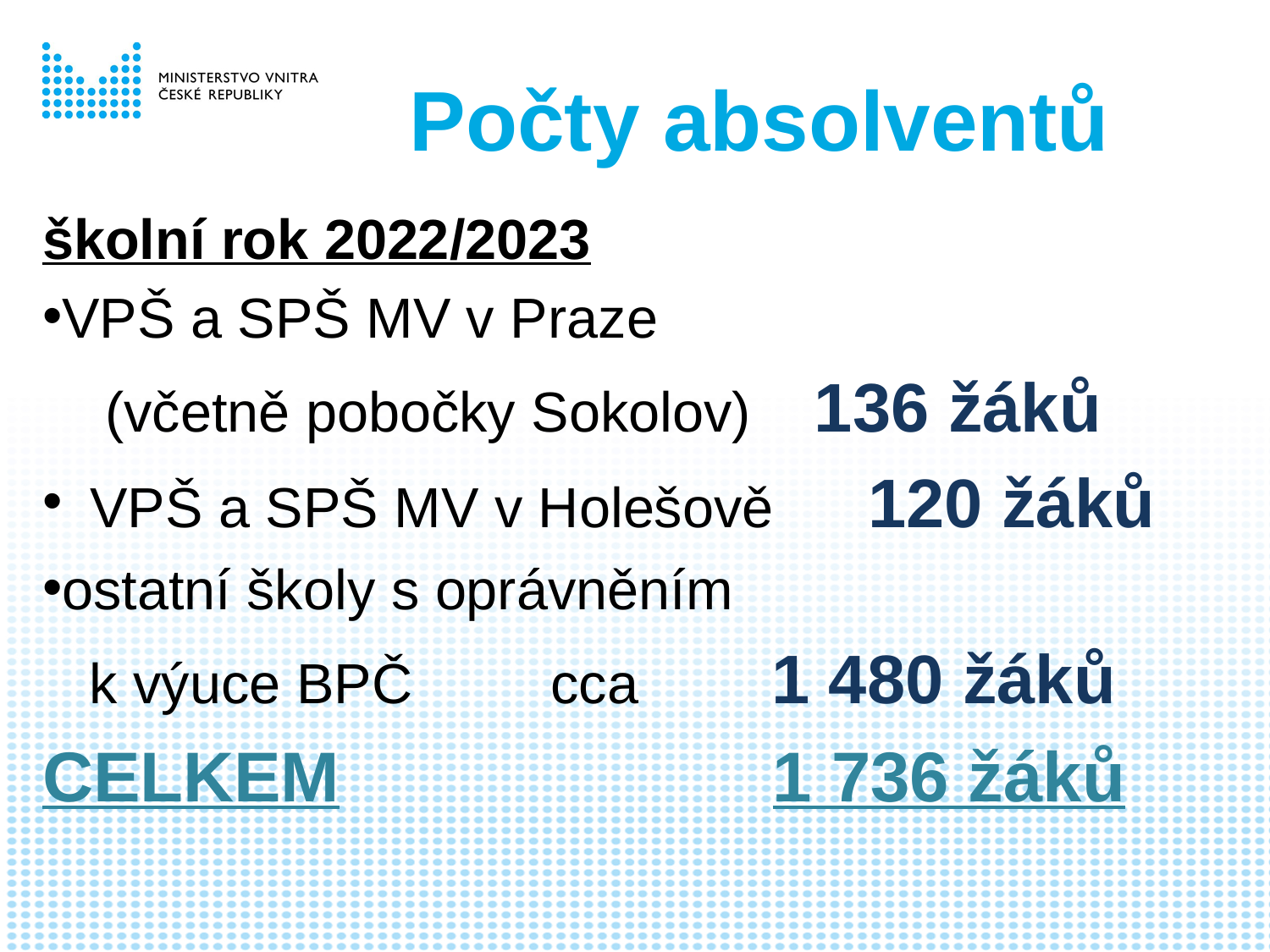

# Počty absolventů
školní rok 2022/2023
VPŠ a SPŠ MV v Praze
    (včetně pobočky Sokolov)    136 žáků
VPŠ a SPŠ MV v Holešově	 120 žáků
ostatní školy s oprávněním
   k výuce BPČ		cca	      1 480 žáků
CELKEM                      1 736 žáků